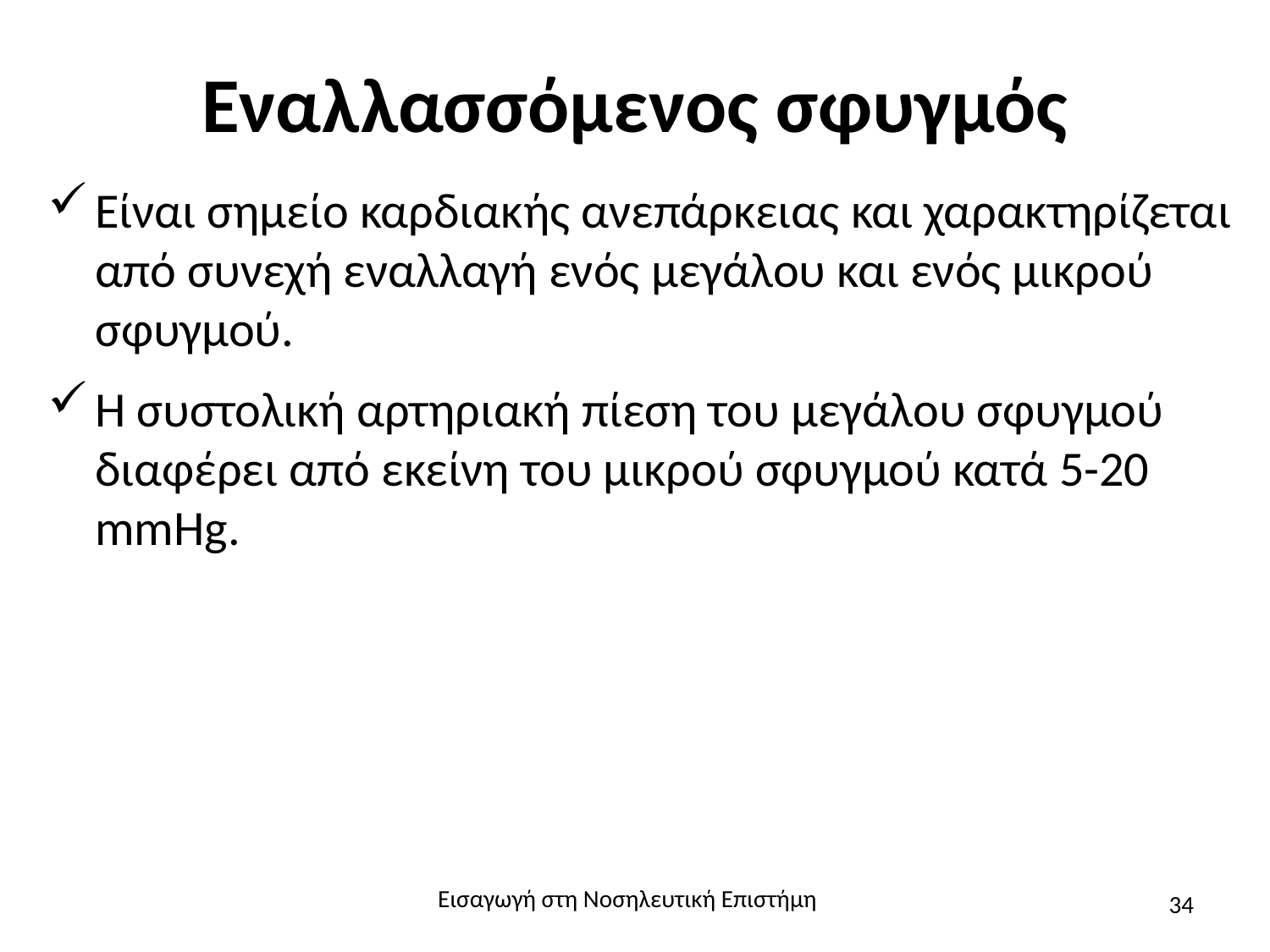

# Εναλλασσόμενος σφυγμός
Είναι σημείο καρδιακής ανεπάρκειας και χαρακτηρίζεται από συνεχή εναλλαγή ενός μεγάλου και ενός μικρού σφυγμού.
Η συστολική αρτηριακή πίεση του μεγάλου σφυγμού διαφέρει από εκείνη του μικρού σφυγμού κατά 5-20 mmHg.
Εισαγωγή στη Νοσηλευτική Επιστήμη

34